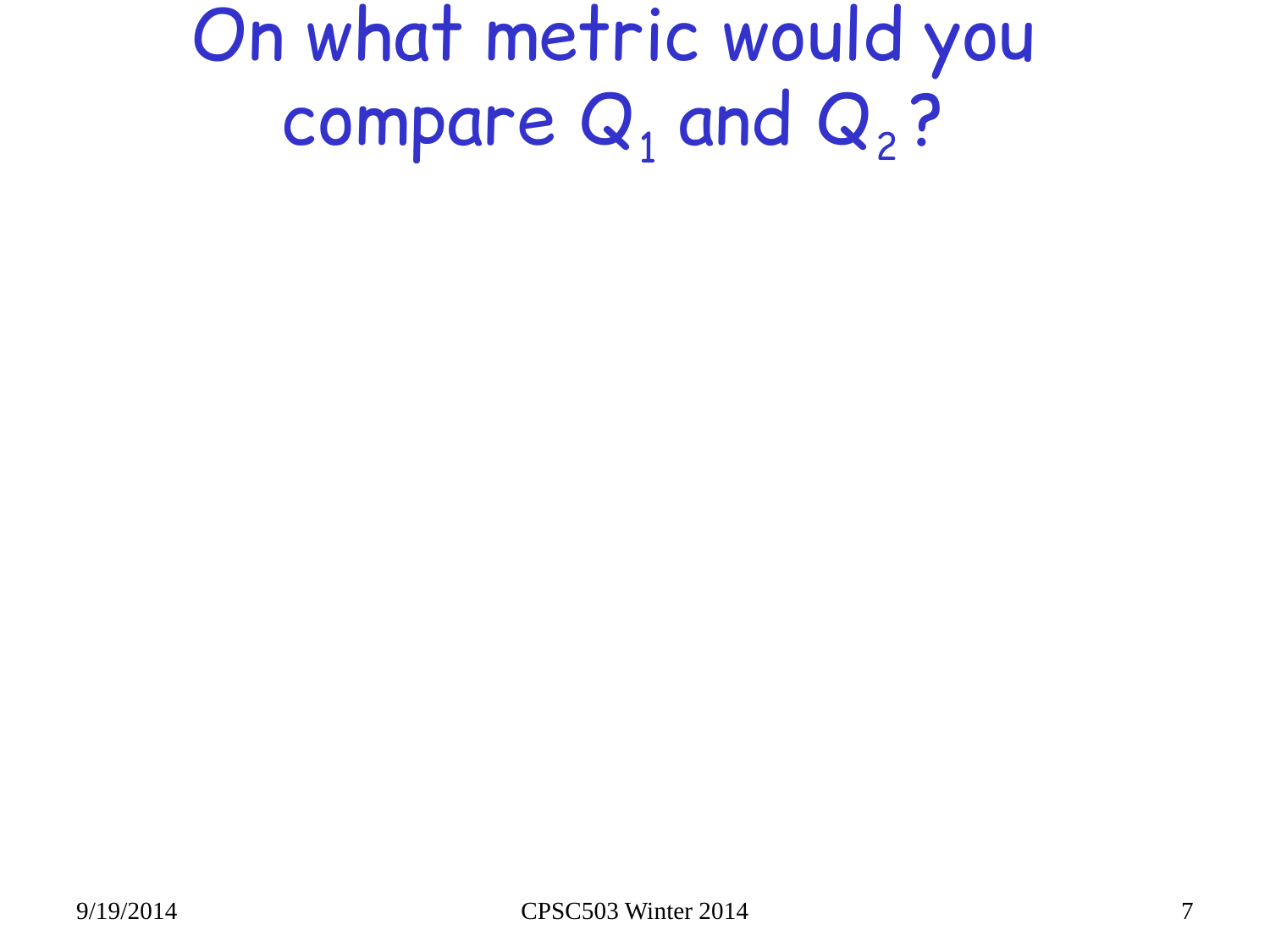

# On what metric would you compare Q1 and Q2 ?
9/19/2014
CPSC503 Winter 2014
7